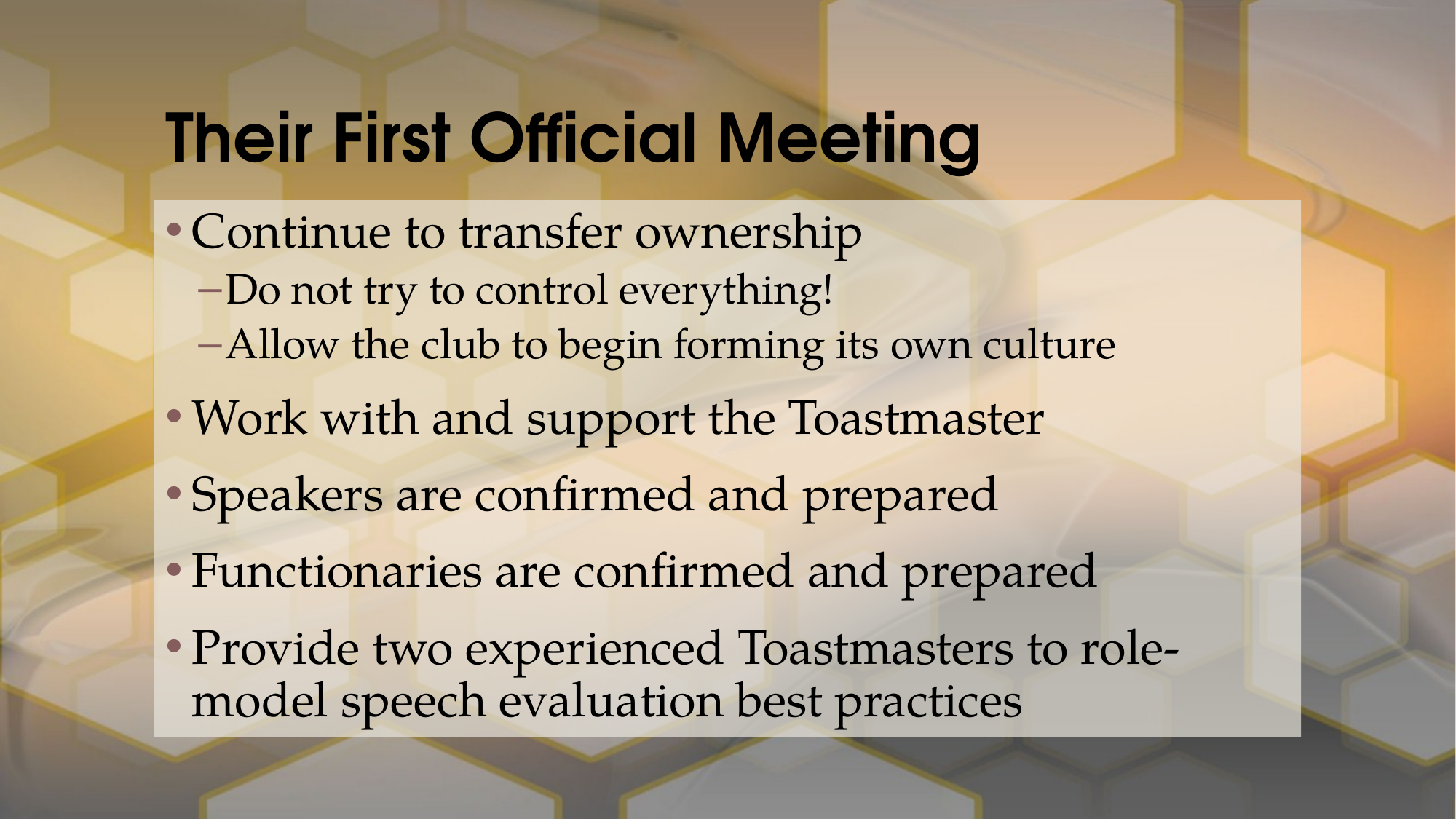

# Their First Official Meeting
Continue to transfer ownership
Do not try to control everything!
Allow the club to begin forming its own culture
Work with and support the Toastmaster
Speakers are confirmed and prepared
Functionaries are confirmed and prepared
Provide two experienced Toastmasters to role-model speech evaluation best practices